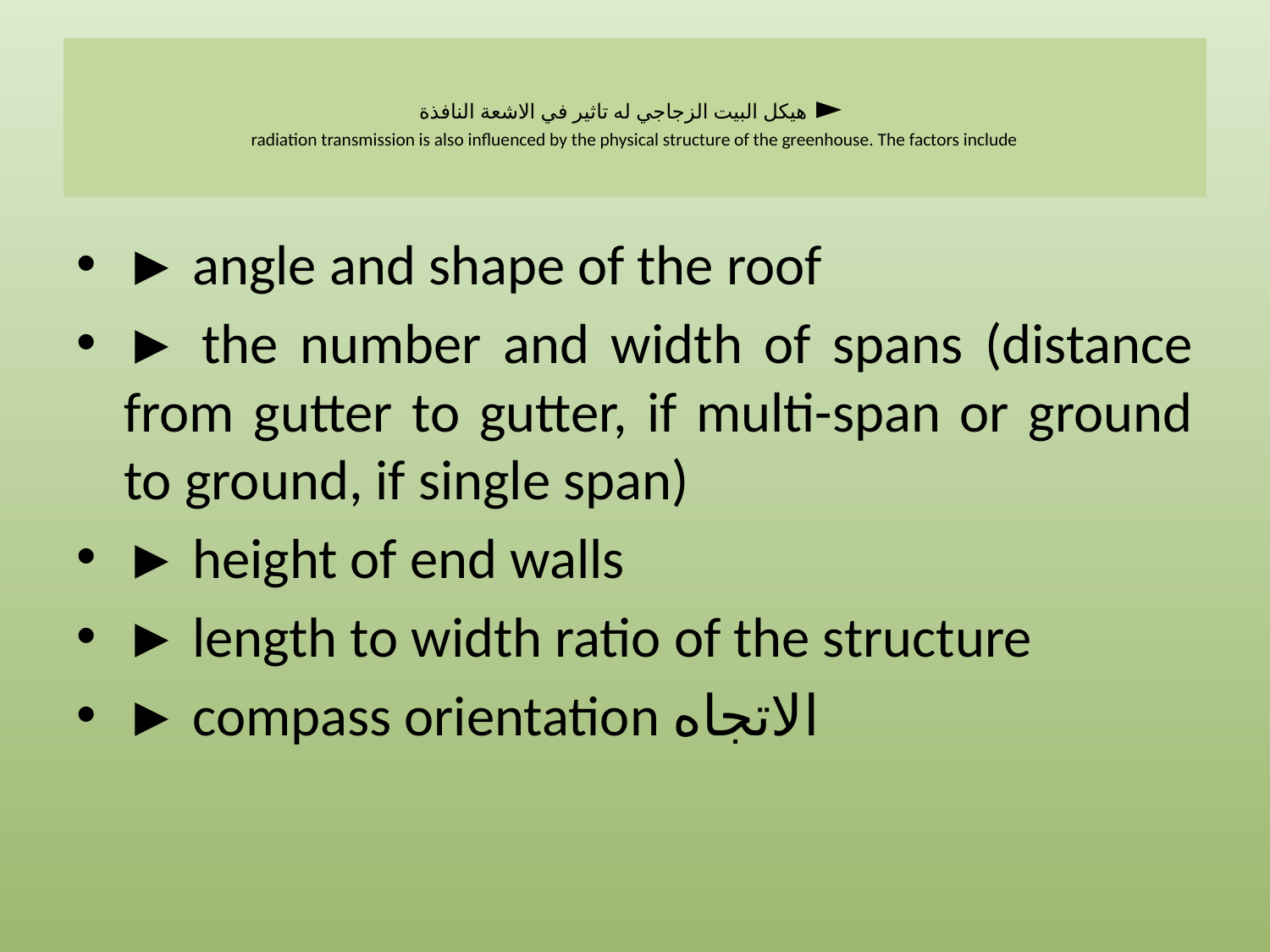

# ► هيكل البيت الزجاجي له تاثير في الاشعة النافذة radiation transmission is also influenced by the physical structure of the greenhouse. The factors include
► angle and shape of the roof
► the number and width of spans (distance from gutter to gutter, if multi-span or ground to ground, if single span)
► height of end walls
► length to width ratio of the structure
► compass orientation الاتجاه